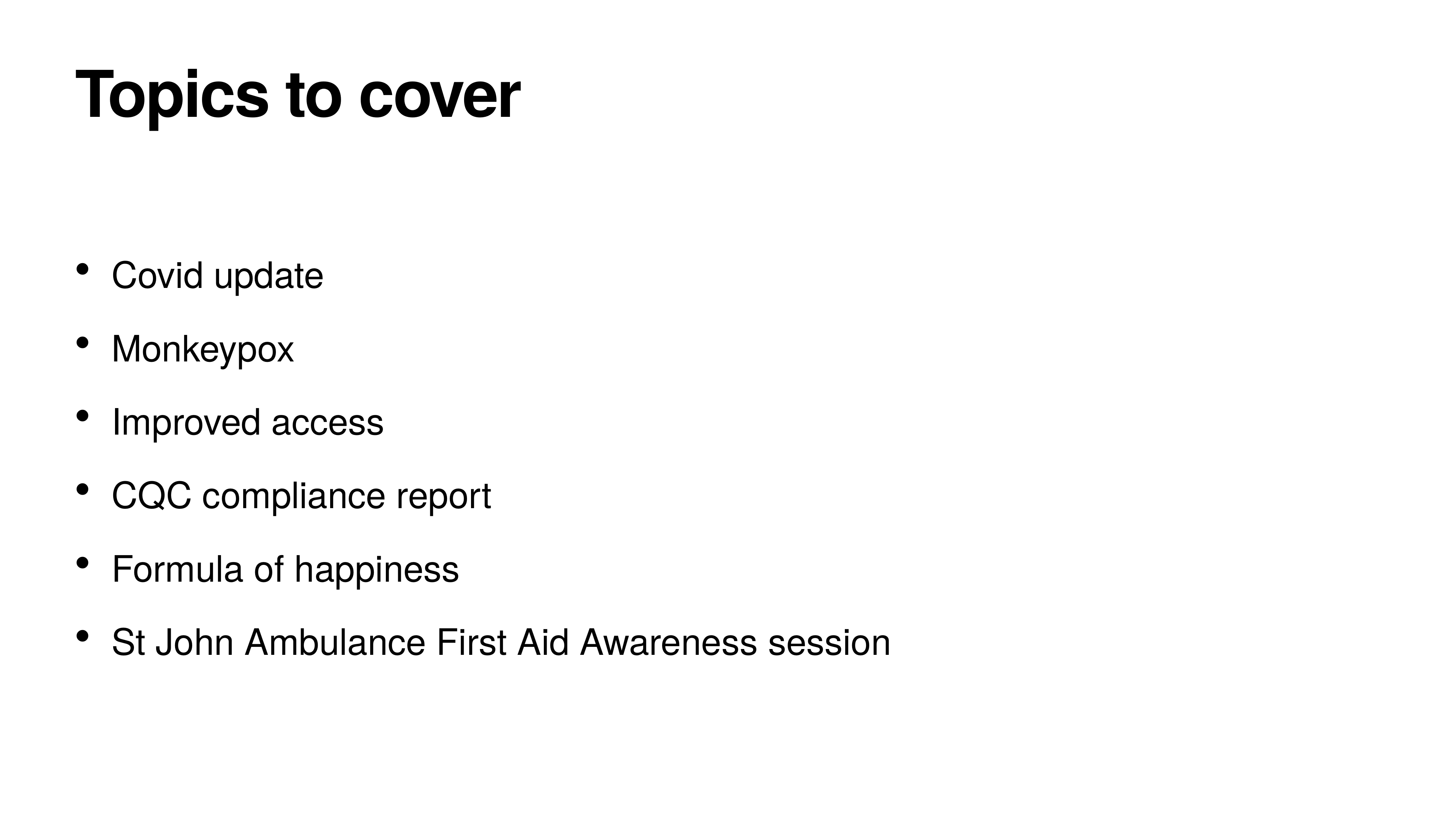

# Topics to cover

Covid update
Monkeypox
Improved access
CQC compliance report
Formula of happiness
St John Ambulance First Aid Awareness session